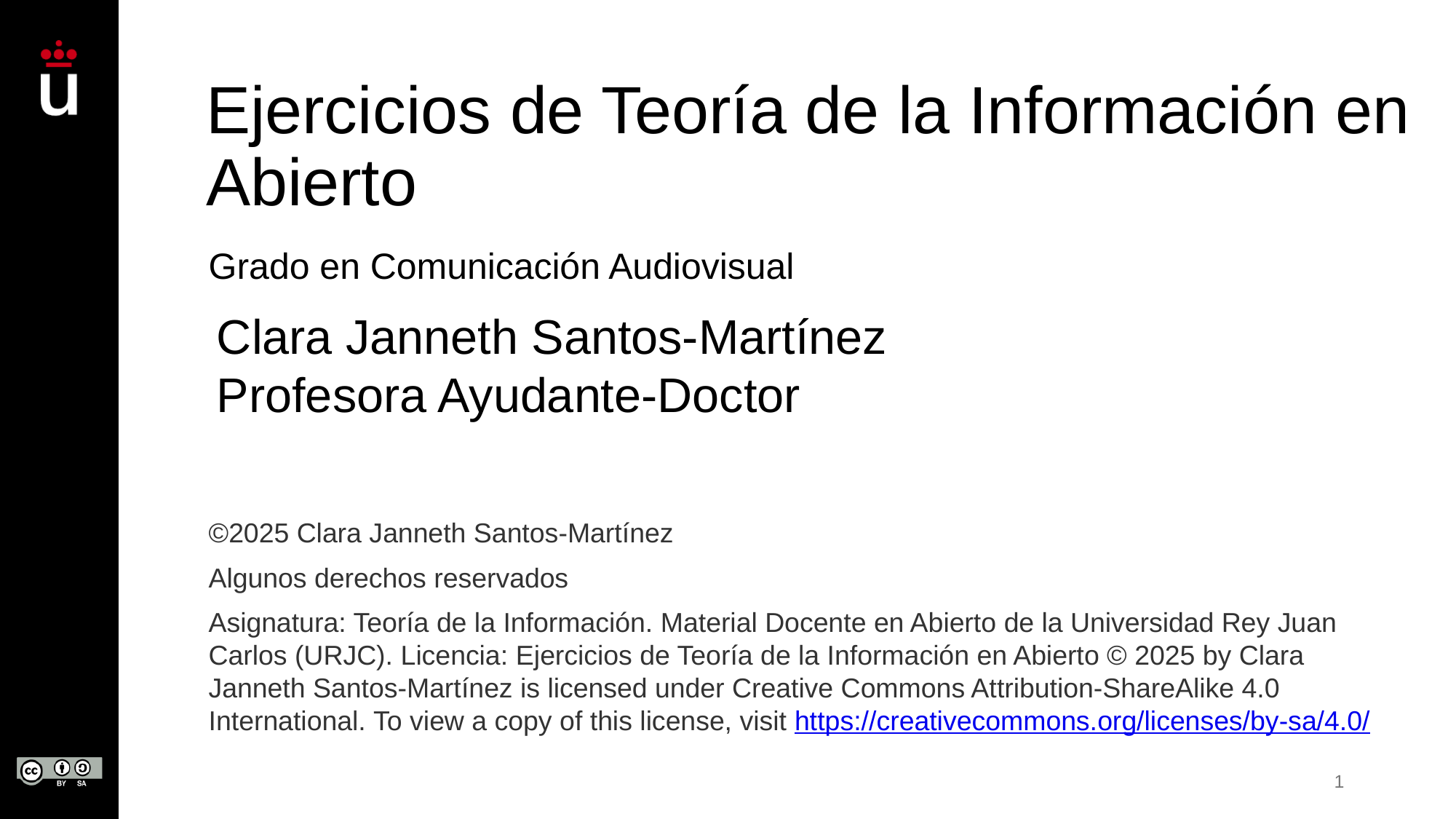

# Ejercicios de Teoría de la Información en Abierto
Grado en Comunicación Audiovisual
Clara Janneth Santos-Martínez
Profesora Ayudante-Doctor
©2025 Clara Janneth Santos-Martínez
Algunos derechos reservados
Asignatura: Teoría de la Información. Material Docente en Abierto de la Universidad Rey Juan Carlos (URJC). Licencia: Ejercicios de Teoría de la Información en Abierto © 2025 by Clara Janneth Santos-Martínez is licensed under Creative Commons Attribution-ShareAlike 4.0 International. To view a copy of this license, visit https://creativecommons.org/licenses/by-sa/4.0/
1